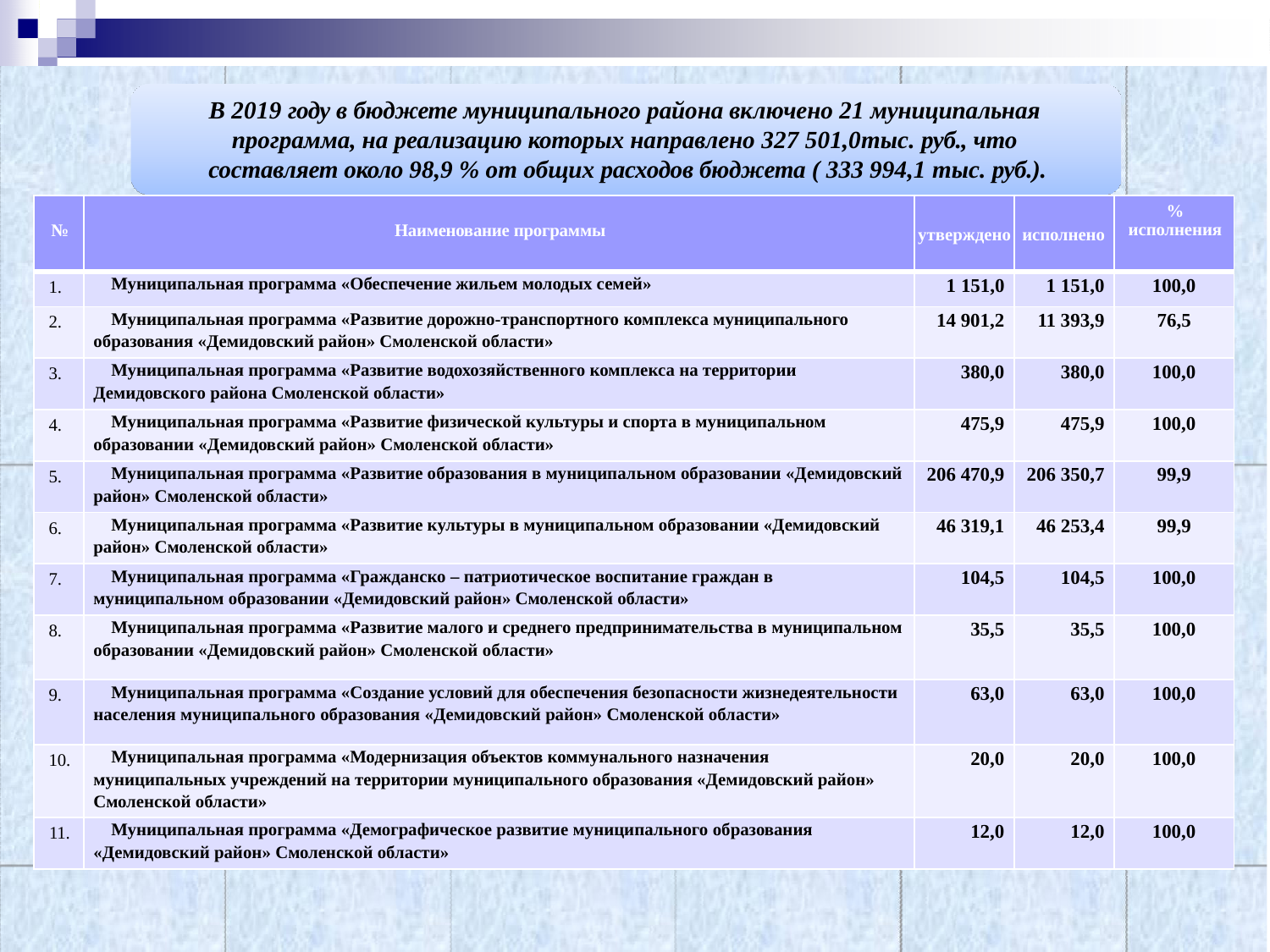

В 2019 году в бюджете муниципального района включено 21 муниципальная  программа, на реализацию которых направлено 327 501,0тыс. руб., что  составляет около 98,9 % от общих расходов бюджета ( 333 994,1 тыс. руб.).
| № | Наименование программы | утверждено | исполнено | % исполнения |
| --- | --- | --- | --- | --- |
| 1. | Муниципальная программа «Обеспечение жильем молодых семей» | 1 151,0 | 1 151,0 | 100,0 |
| 2. | Муниципальная программа «Развитие дорожно-транспортного комплекса муниципального образования «Демидовский район» Смоленской области» | 14 901,2 | 11 393,9 | 76,5 |
| 3. | Муниципальная программа «Развитие водохозяйственного комплекса на территории Демидовского района Смоленской области» | 380,0 | 380,0 | 100,0 |
| 4. | Муниципальная программа «Развитие физической культуры и спорта в муниципальном образовании «Демидовский район» Смоленской области» | 475,9 | 475,9 | 100,0 |
| 5. | Муниципальная программа «Развитие образования в муниципальном образовании «Демидовский район» Смоленской области» | 206 470,9 | 206 350,7 | 99,9 |
| 6. | Муниципальная программа «Развитие культуры в муниципальном образовании «Демидовский район» Смоленской области» | 46 319,1 | 46 253,4 | 99,9 |
| 7. | Муниципальная программа «Гражданско – патриотическое воспитание граждан в муниципальном образовании «Демидовский район» Смоленской области» | 104,5 | 104,5 | 100,0 |
| 8. | Муниципальная программа «Развитие малого и среднего предпринимательства в муниципальном образовании «Демидовский район» Смоленской области» | 35,5 | 35,5 | 100,0 |
| 9. | Муниципальная программа «Создание условий для обеспечения безопасности жизнедеятельности населения муниципального образования «Демидовский район» Смоленской области» | 63,0 | 63,0 | 100,0 |
| 10. | Муниципальная программа «Модернизация объектов коммунального назначения муниципальных учреждений на территории муниципального образования «Демидовский район» Смоленской области» | 20,0 | 20,0 | 100,0 |
| 11. | Муниципальная программа «Демографическое развитие муниципального образования «Демидовский район» Смоленской области» | 12,0 | 12,0 | 100,0 |